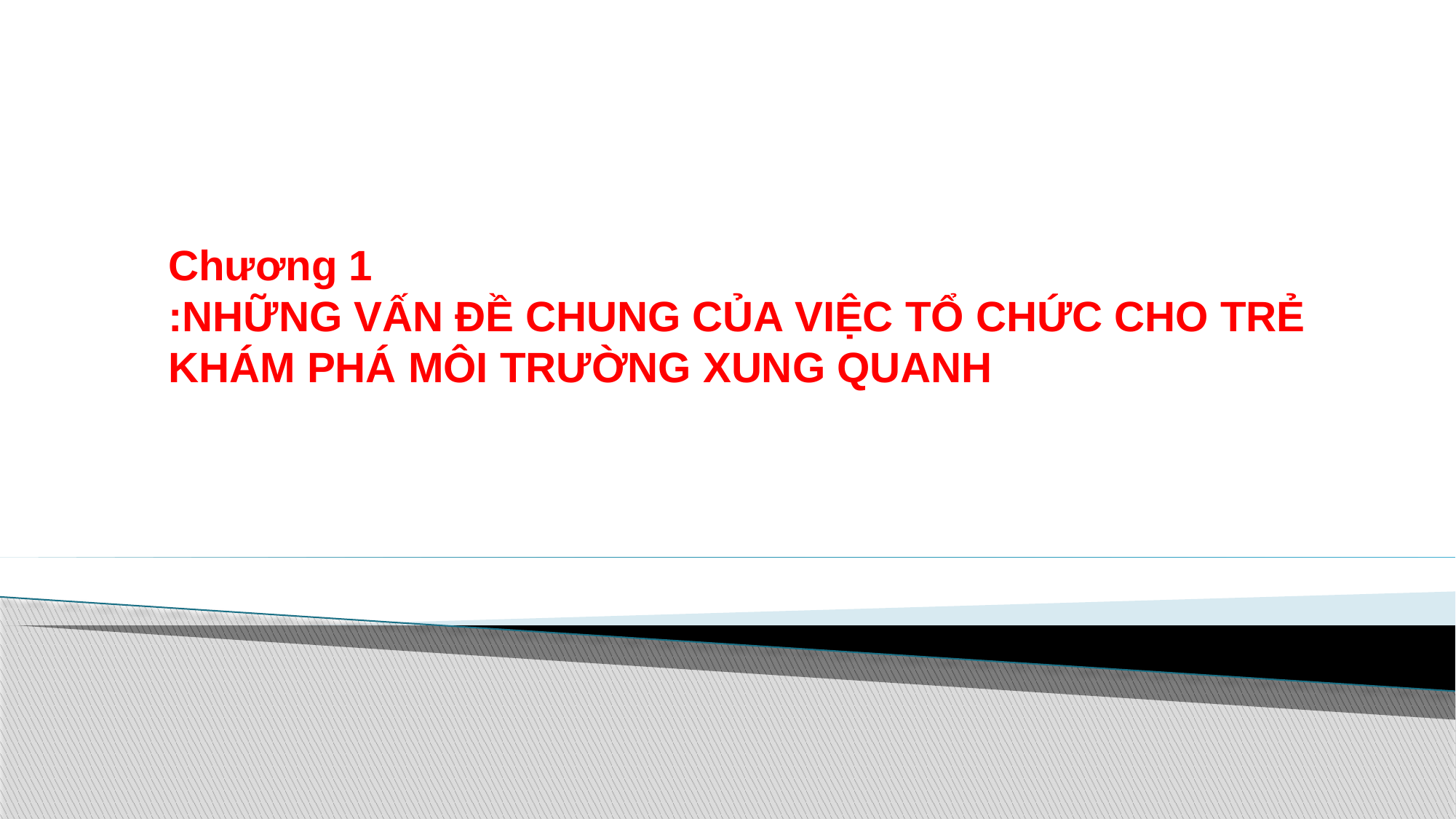

# Chương 1 :NHỮNG VẤN ĐỀ CHUNG CỦA VIỆC TỔ CHỨC CHO TRẺ KHÁM PHÁ MÔI TRƯỜNG XUNG QUANH